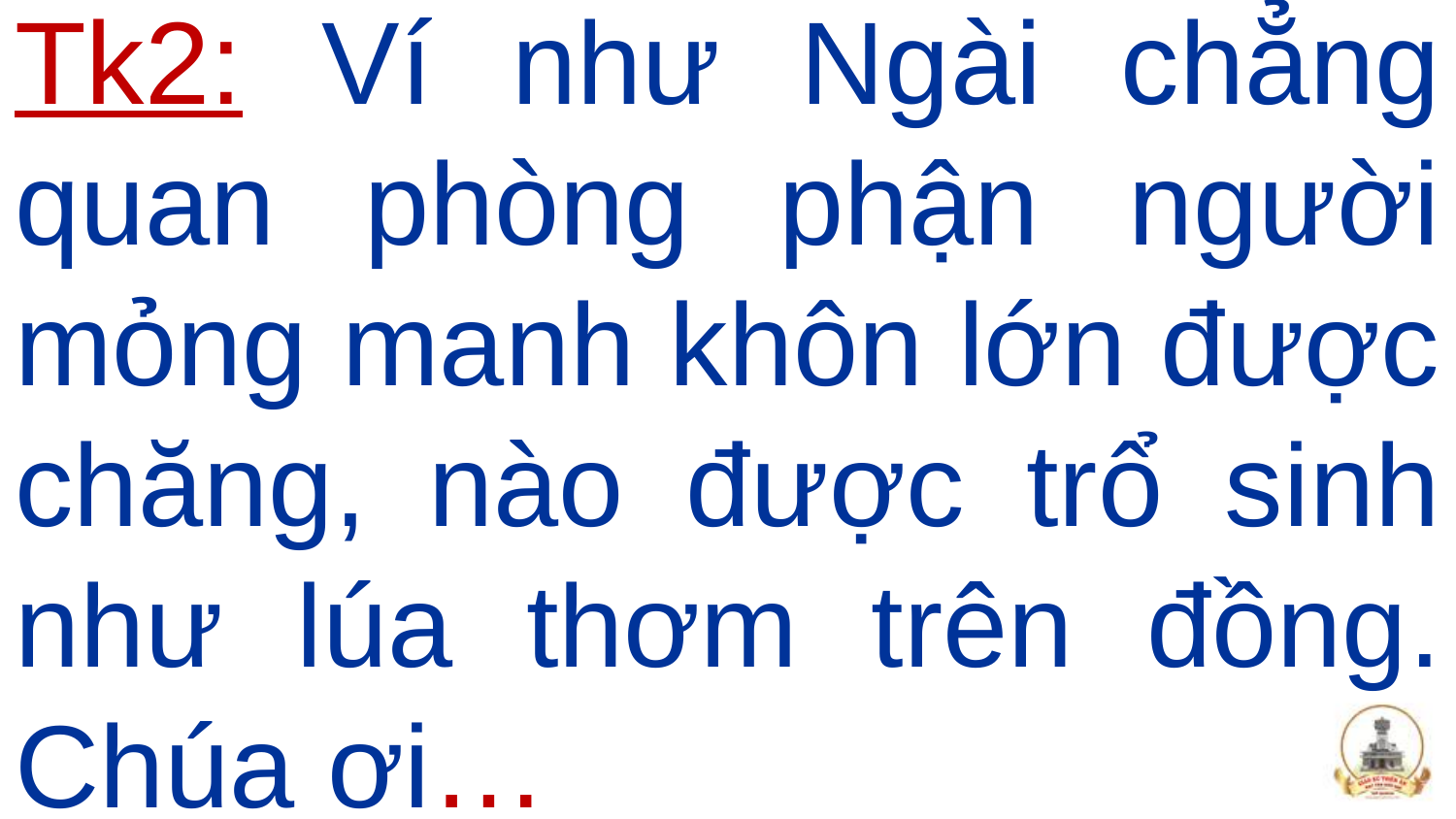

Tk2: Ví như Ngài chẳng quan phòng phận người mỏng manh khôn lớn được chăng, nào được trổ sinh như lúa thơm trên đồng. Chúa ơi…